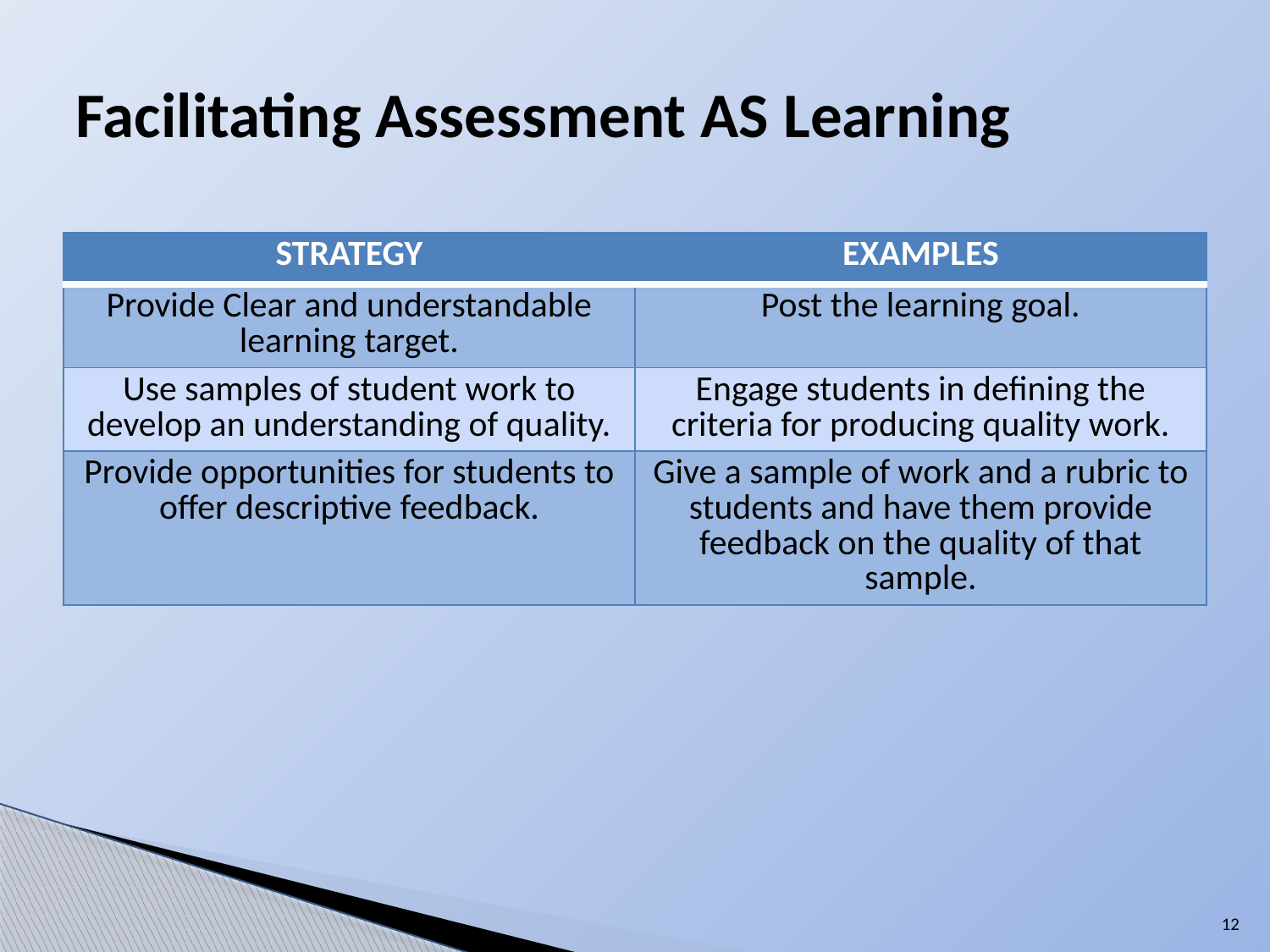

# Facilitating Assessment AS Learning
| STRATEGY | EXAMPLES |
| --- | --- |
| Provide Clear and understandable learning target. | Post the learning goal. |
| Use samples of student work to develop an understanding of quality. | Engage students in defining the criteria for producing quality work. |
| Provide opportunities for students to offer descriptive feedback. | Give a sample of work and a rubric to students and have them provide feedback on the quality of that sample. |
12